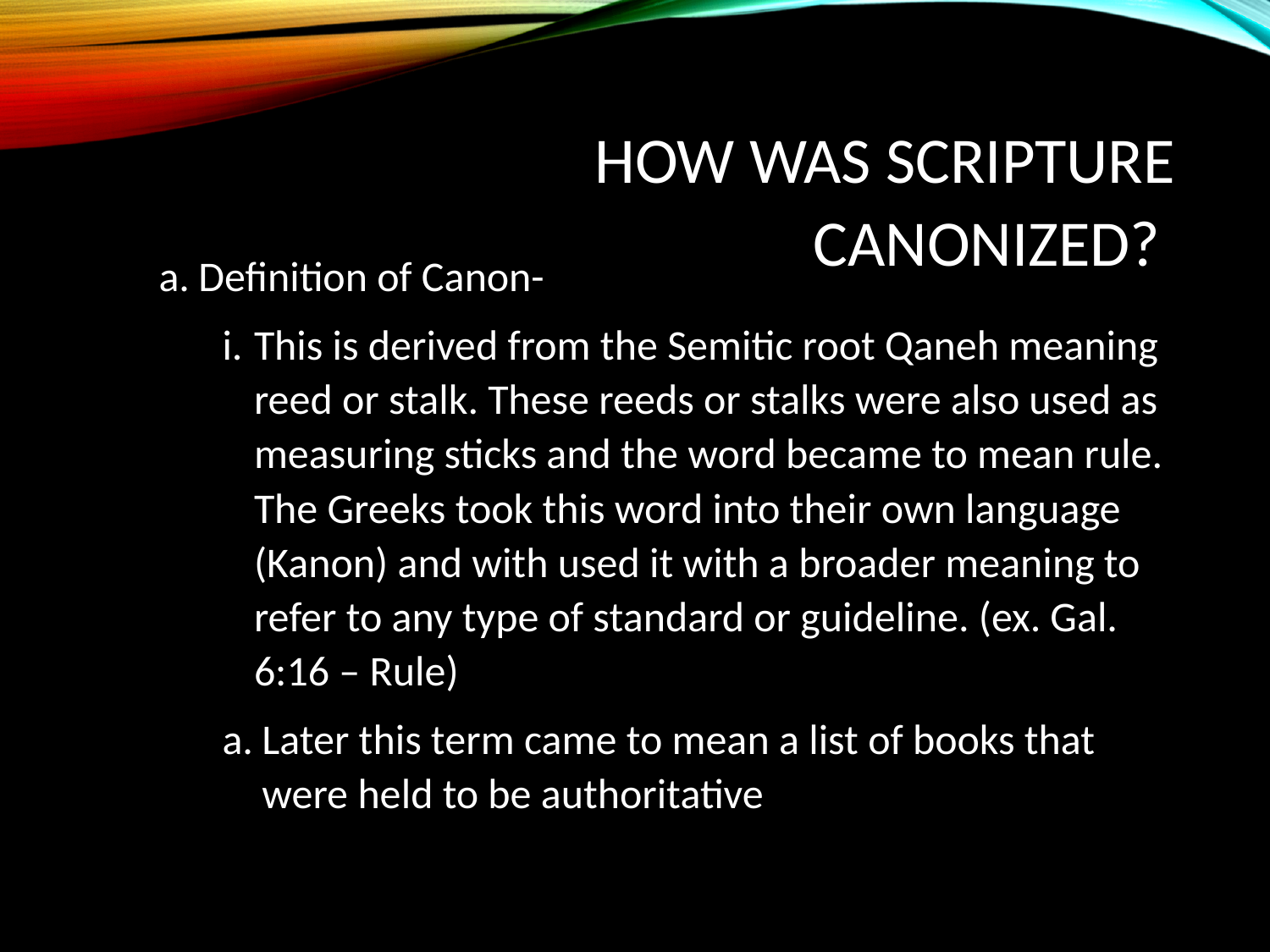

# How was scripture Canonized?
Definition of Canon-
This is derived from the Semitic root Qaneh meaning reed or stalk. These reeds or stalks were also used as measuring sticks and the word became to mean rule. The Greeks took this word into their own language (Kanon) and with used it with a broader meaning to refer to any type of standard or guideline. (ex. Gal. 6:16 – Rule)
Later this term came to mean a list of books that were held to be authoritative